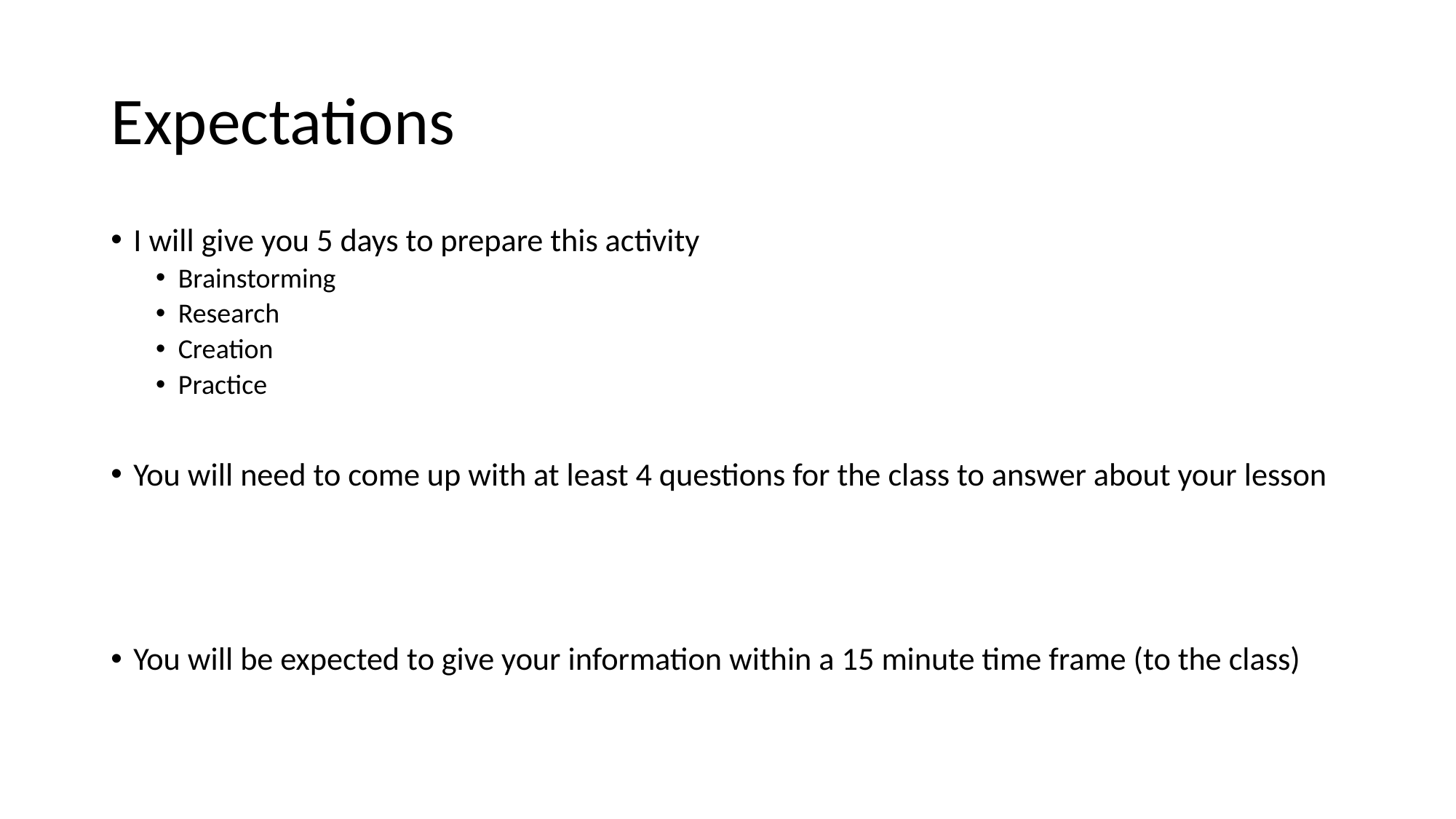

# Expectations
I will give you 5 days to prepare this activity
Brainstorming
Research
Creation
Practice

You will need to come up with at least 4 questions for the class to answer about your lesson

You will be expected to give your information within a 15 minute time frame (to the class)